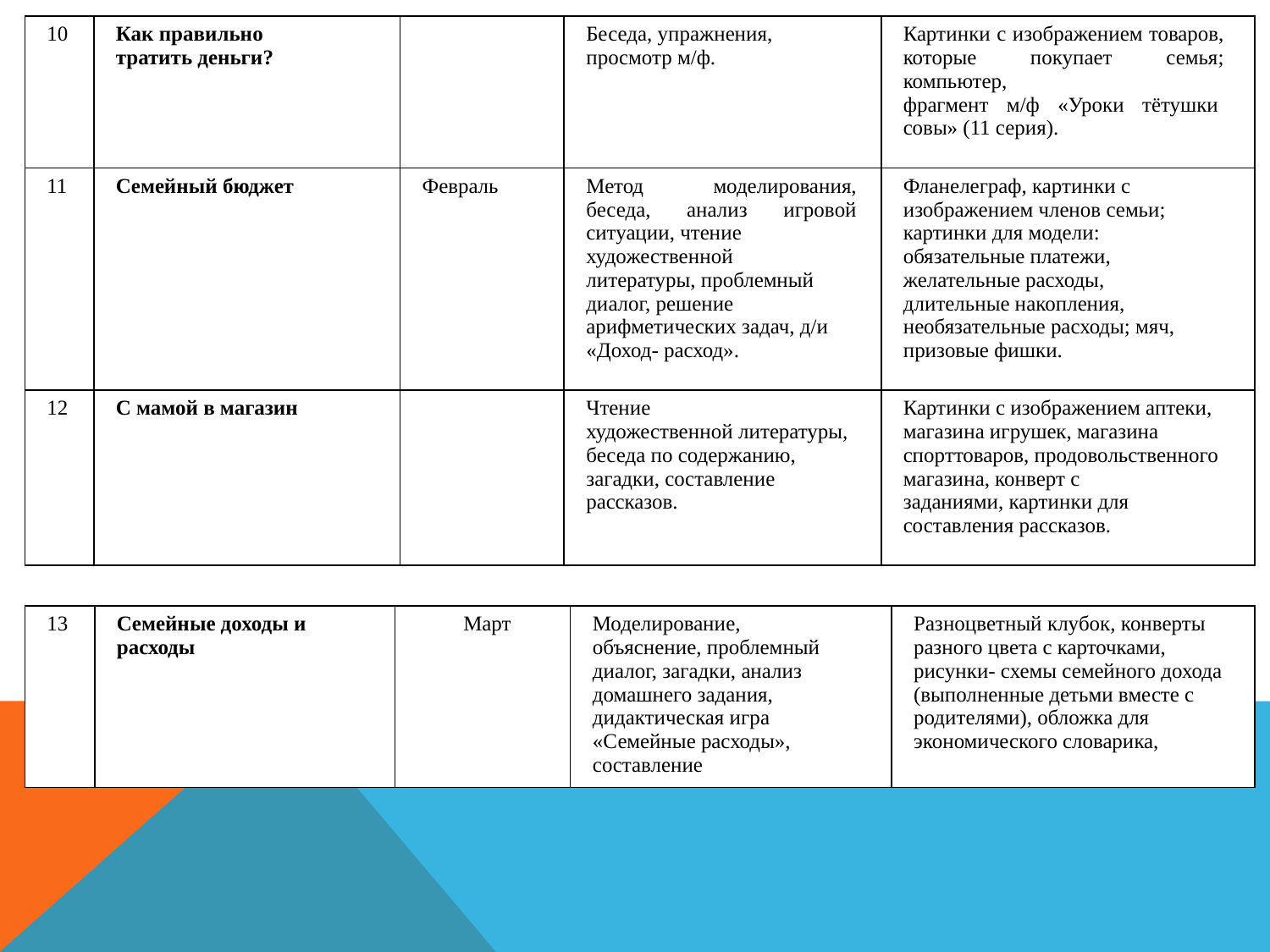

| 10 | Как правильно тратить деньги? |  | Беседа, упражнения, просмотр м/ф. | Картинки с изображением товаров, которые покупает семья; компьютер, фрагмент м/ф «Уроки тётушки совы» (11 серия). |
| --- | --- | --- | --- | --- |
| 11 | Семейный бюджет | Февраль | Метод моделирования, беседа, анализ игровой ситуации, чтение художественной литературы, проблемный диалог, решение арифметических задач, д/и «Доход- расход». | Фланелеграф, картинки с изображением членов семьи; картинки для модели: обязательные платежи, желательные расходы, длительные накопления, необязательные расходы; мяч, призовые фишки. |
| 12 | С мамой в магазин |  | Чтение художественной литературы, беседа по содержанию, загадки, составление рассказов. | Картинки с изображением аптеки, магазина игрушек, магазина спорттоваров, продовольственного магазина, конверт с заданиями, картинки для составления рассказов. |
| 13 | Семейные доходы и расходы | Март | Моделирование, объяснение, проблемный диалог, загадки, анализ домашнего задания, дидактическая игра «Семейные расходы», составление | Разноцветный клубок, конверты разного цвета с карточками, рисунки- схемы семейного дохода (выполненные детьми вместе с родителями), обложка для экономического словарика, |
| --- | --- | --- | --- | --- |